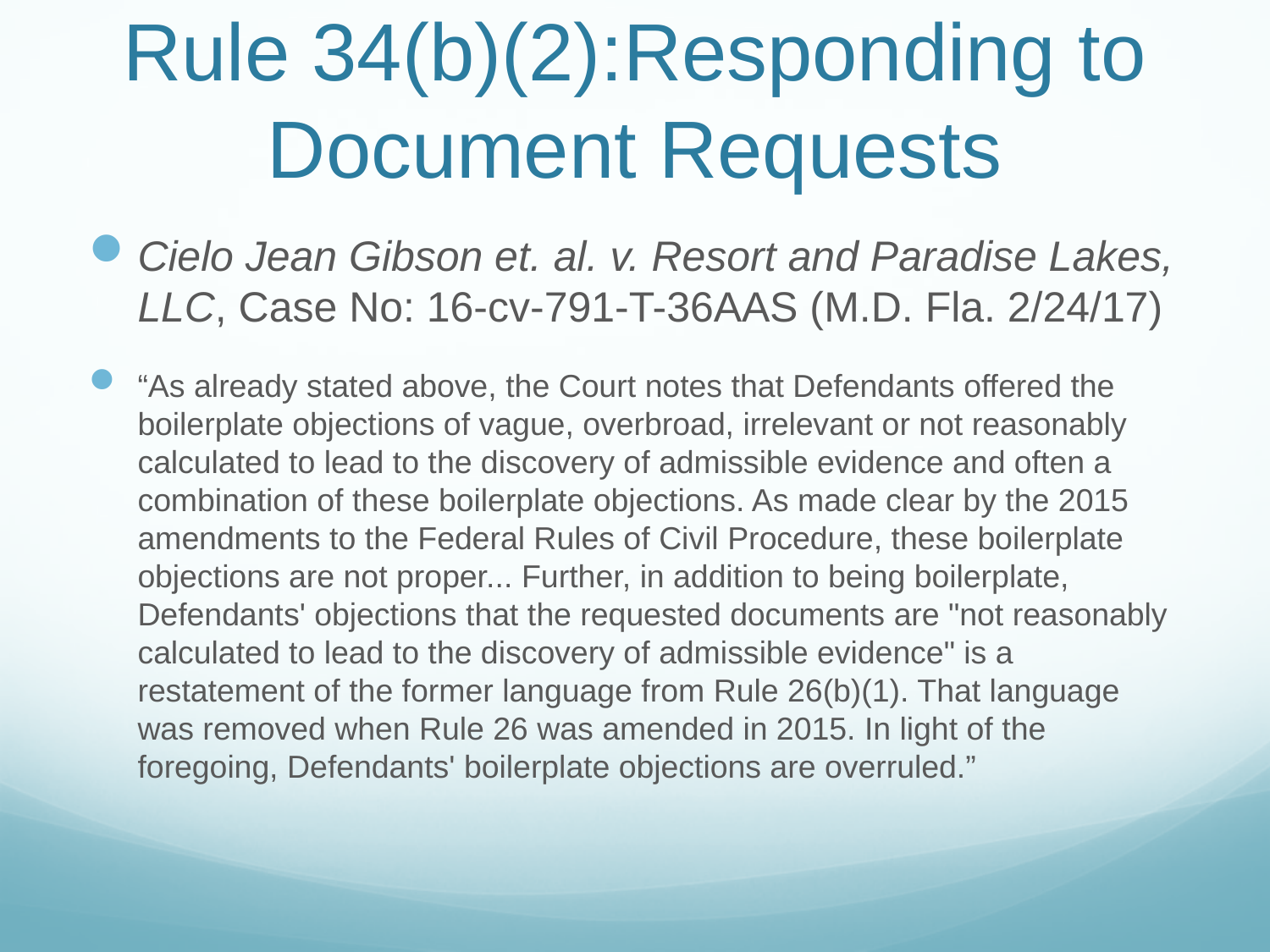

# Rule 34(b)(2):Responding to Document Requests
Cielo Jean Gibson et. al. v. Resort and Paradise Lakes, LLC, Case No: 16-cv-791-T-36AAS (M.D. Fla. 2/24/17)
“As already stated above, the Court notes that Defendants offered the boilerplate objections of vague, overbroad, irrelevant or not reasonably calculated to lead to the discovery of admissible evidence and often a combination of these boilerplate objections. As made clear by the 2015 amendments to the Federal Rules of Civil Procedure, these boilerplate objections are not proper... Further, in addition to being boilerplate, Defendants' objections that the requested documents are "not reasonably calculated to lead to the discovery of admissible evidence" is a restatement of the former language from Rule 26(b)(1). That language was removed when Rule 26 was amended in 2015. In light of the foregoing, Defendants' boilerplate objections are overruled.”